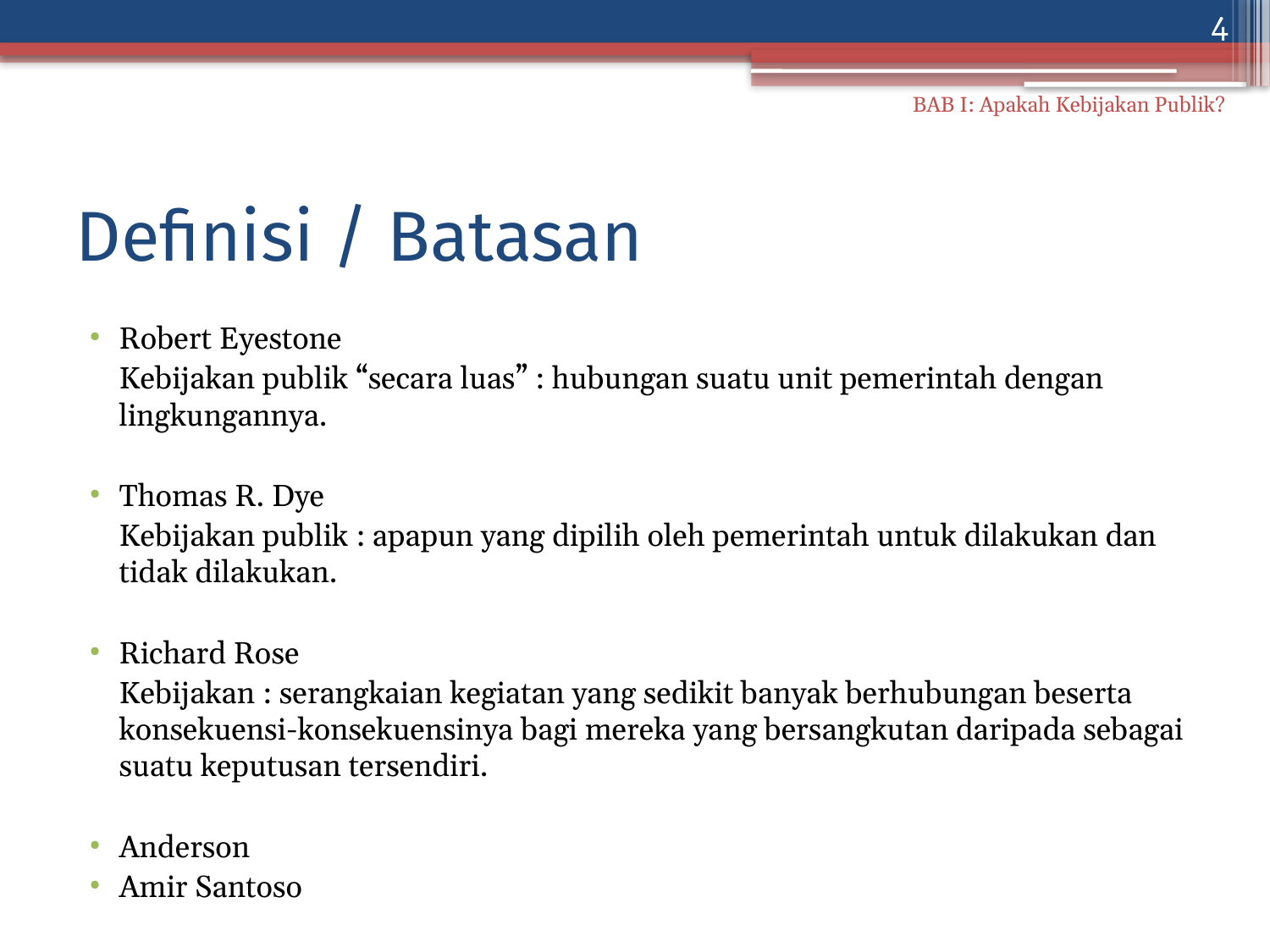

4
BAB I: Apakah Kebijakan Publik?
# Definisi / Batasan
Robert Eyestone
	Kebijakan publik “secara luas” : hubungan suatu unit pemerintah dengan lingkungannya.

Thomas R. Dye
	Kebijakan publik : apapun yang dipilih oleh pemerintah untuk dilakukan dan tidak dilakukan.

Richard Rose
	Kebijakan : serangkaian kegiatan yang sedikit banyak berhubungan beserta konsekuensi-konsekuensinya bagi mereka yang bersangkutan daripada sebagai suatu keputusan tersendiri.

Anderson
Amir Santoso